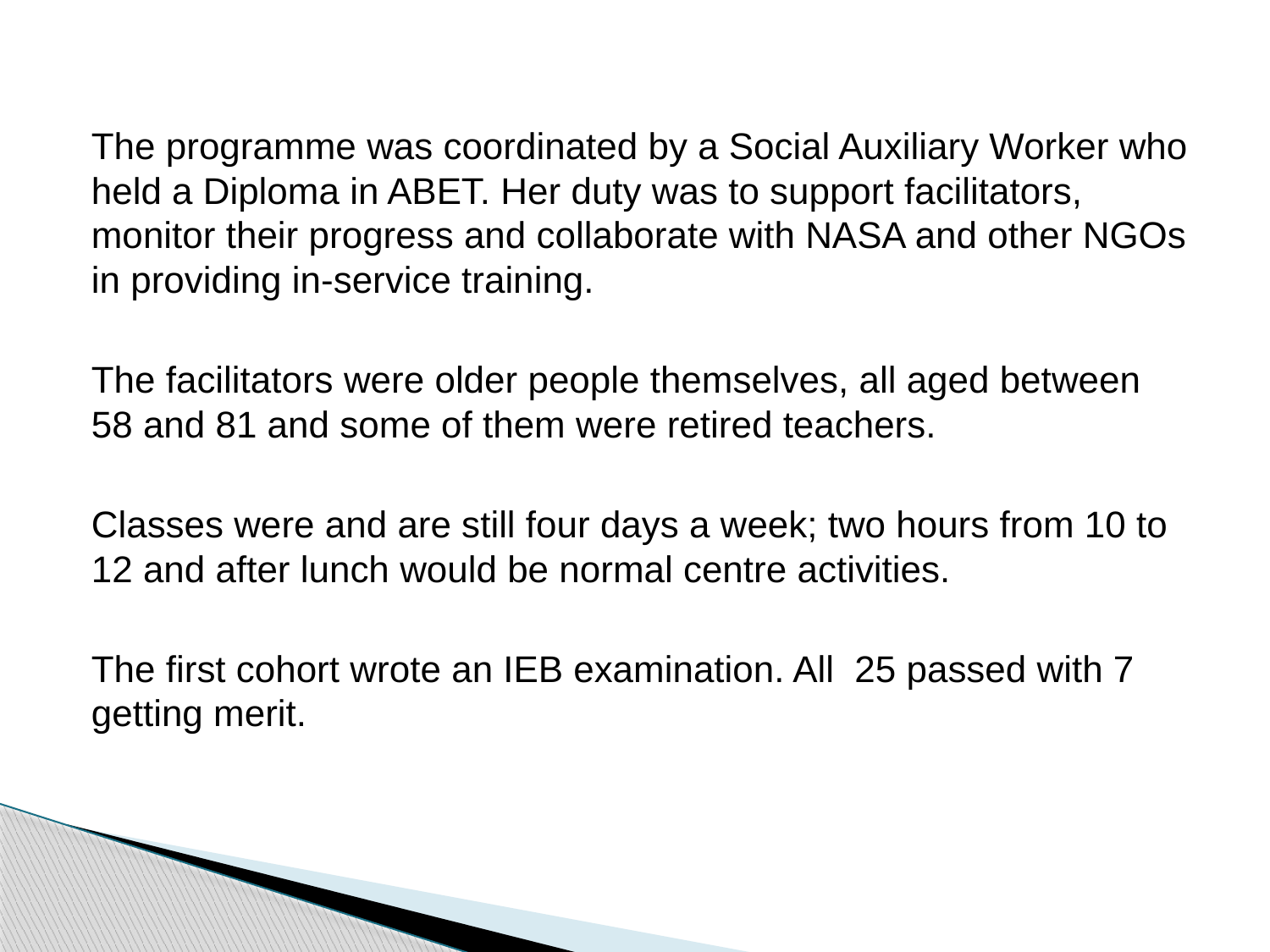

The programme was coordinated by a Social Auxiliary Worker who held a Diploma in ABET. Her duty was to support facilitators, monitor their progress and collaborate with NASA and other NGOs in providing in-service training.

The facilitators were older people themselves, all aged between 58 and 81 and some of them were retired teachers.

Classes were and are still four days a week; two hours from 10 to 12 and after lunch would be normal centre activities.

The first cohort wrote an IEB examination. All  25 passed with 7 getting merit.